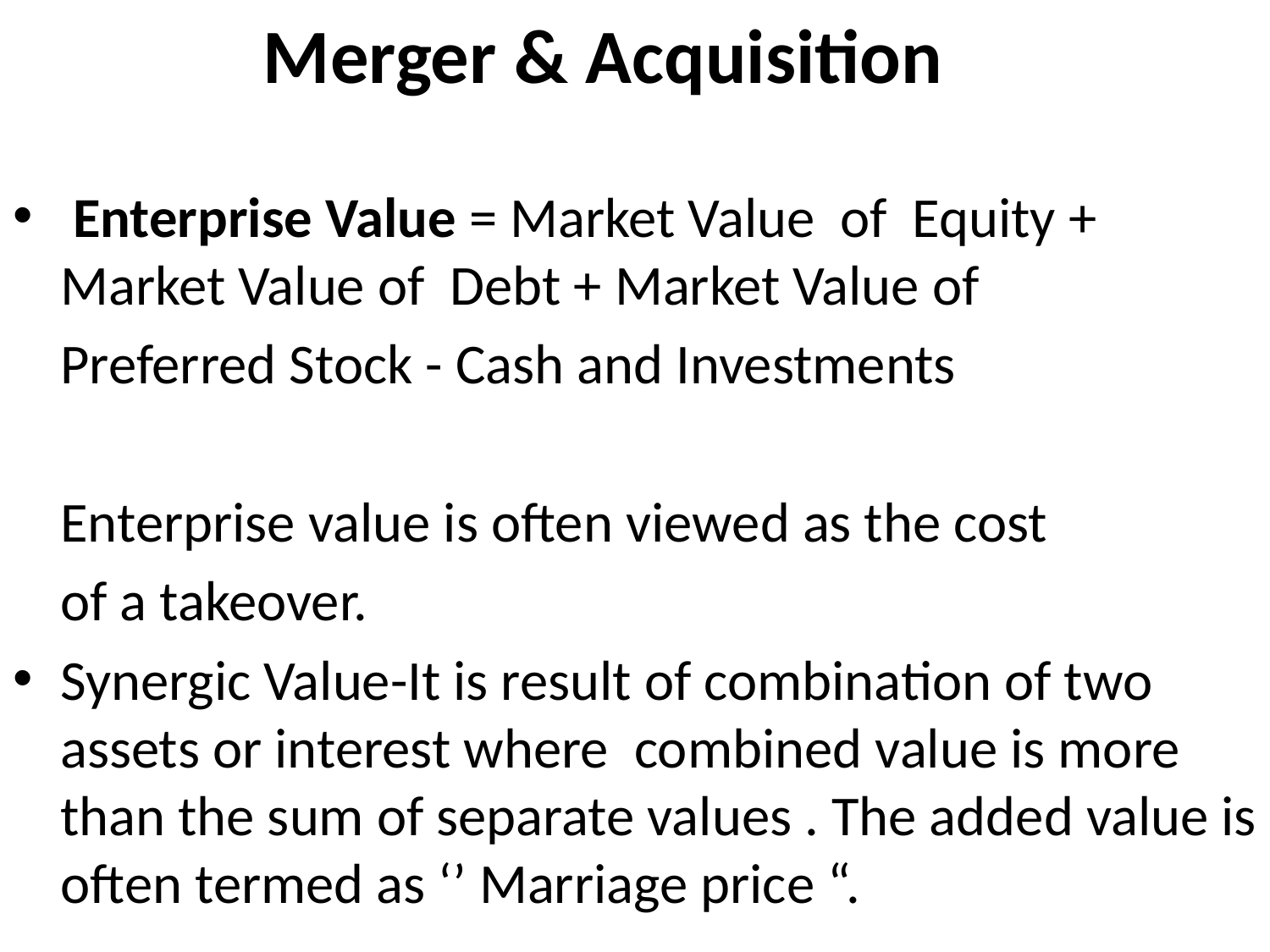

# Merger & Acquisition

 Enterprise Value = Market Value  of  Equity + Market Value of  Debt + Market Value of
	Preferred Stock - Cash and Investments

	Enterprise value is often viewed as the cost
	of a takeover.
Synergic Value-It is result of combination of two assets or interest where  combined value is more than the sum of separate values . The added value is often termed as ‘’ Marriage price “.